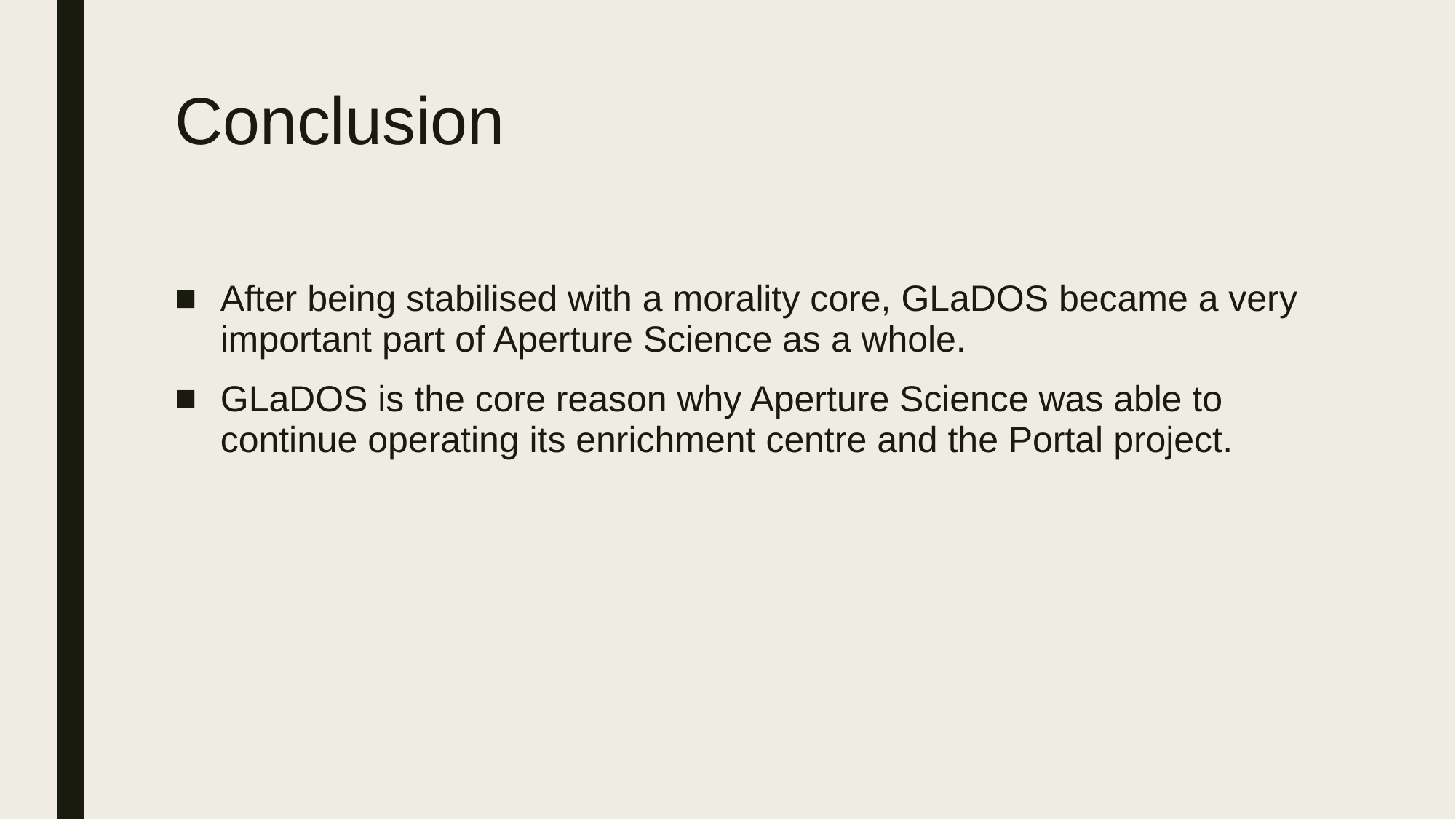

# Conclusion
After being stabilised with a morality core, GLaDOS became a very important part of Aperture Science as a whole.
GLaDOS is the core reason why Aperture Science was able to continue operating its enrichment centre and the Portal project.